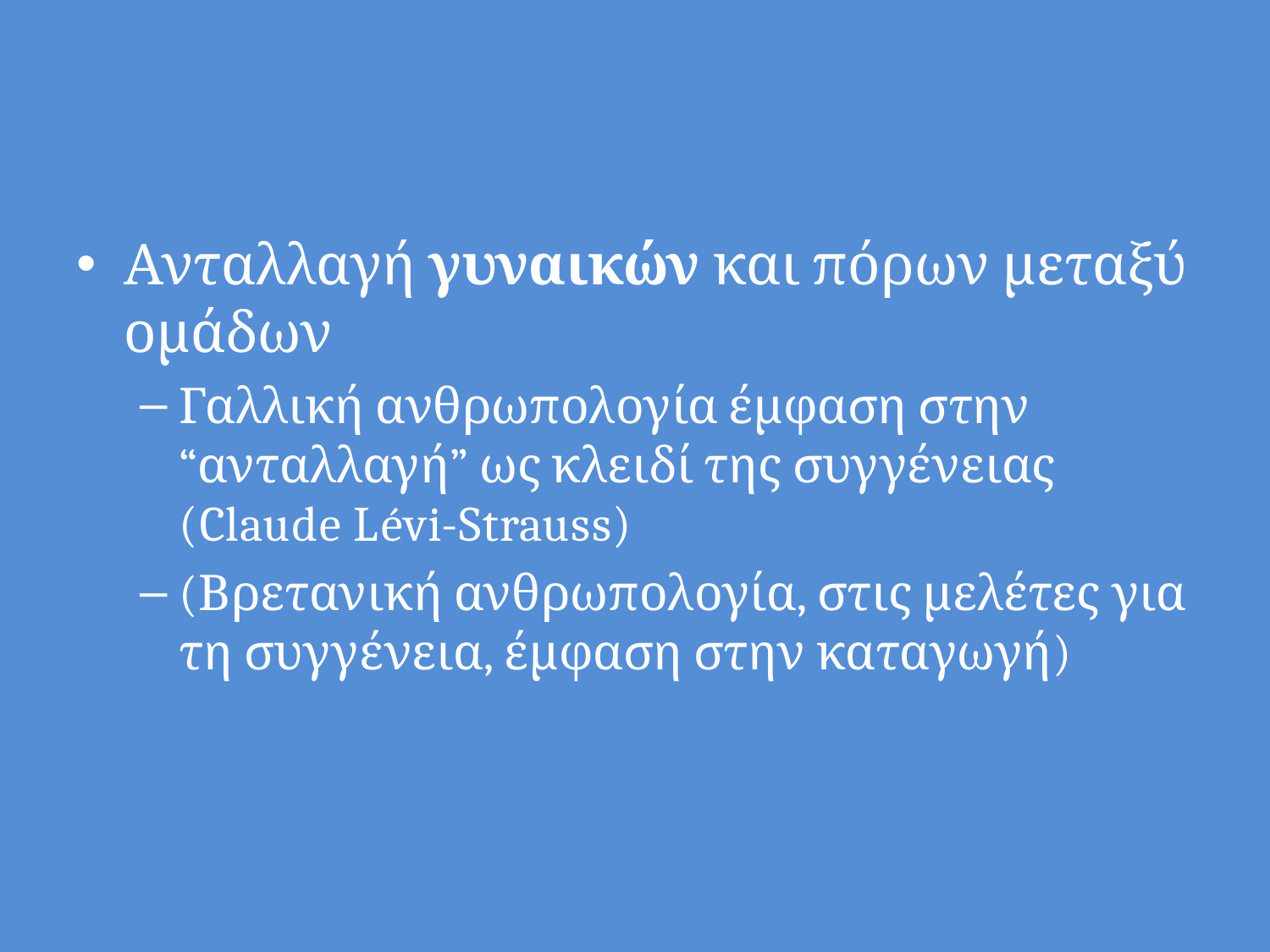

#
Ανταλλαγή γυναικών και πόρων μεταξύ ομάδων
Γαλλική ανθρωπολογία έμφαση στην “ανταλλαγή” ως κλειδί της συγγένειας (Claude Lévi-Strauss)
(Βρετανική ανθρωπολογία, στις μελέτες για τη συγγένεια, έμφαση στην καταγωγή)